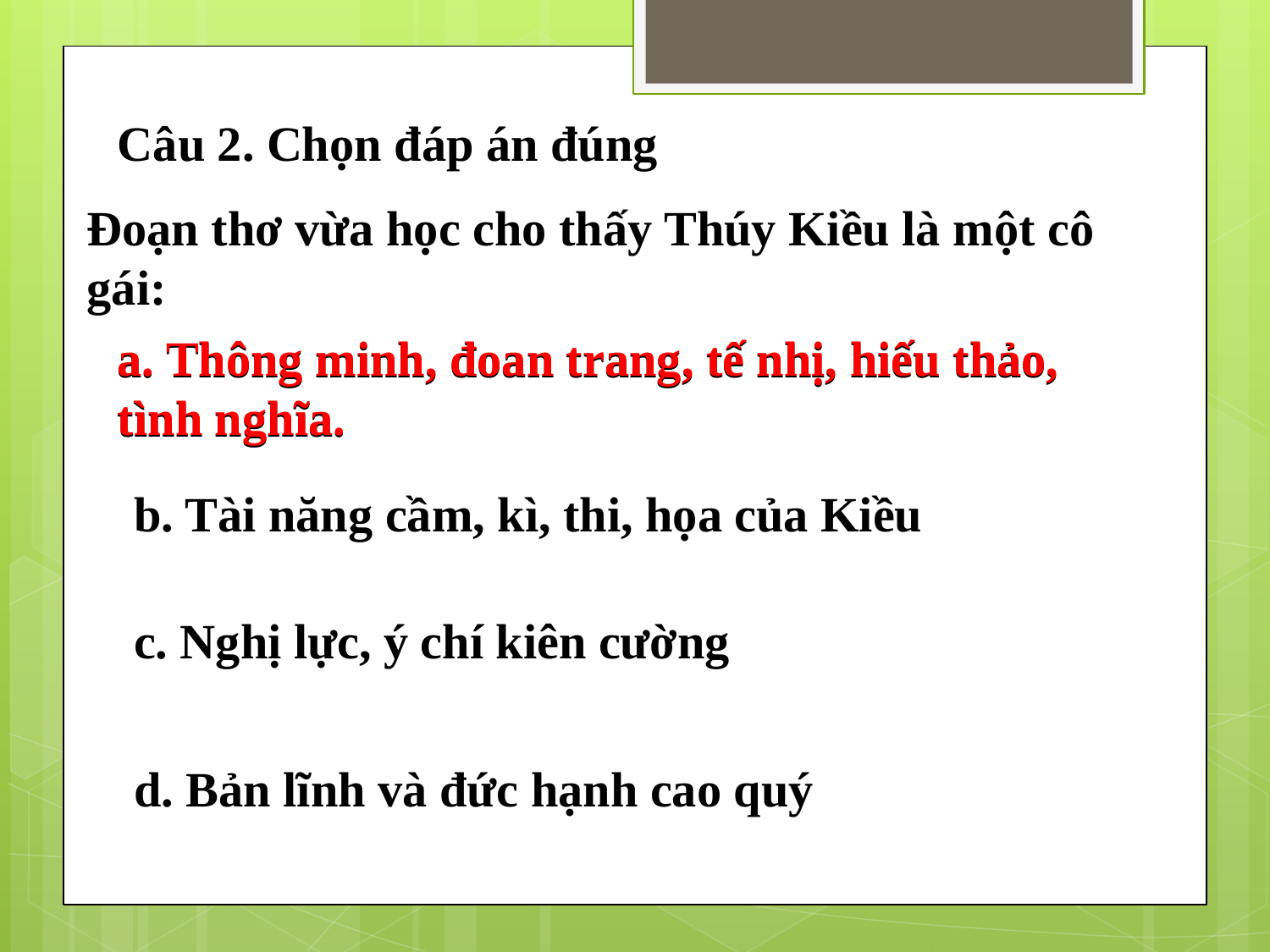

Câu 2. Chọn đáp án đúng
Đoạn thơ vừa học cho thấy Thúy Kiều là một cô gái:
a. Thông minh, đoan trang, tế nhị, hiếu thảo, tình nghĩa.
a. Thông minh, đoan trang, tế nhị, hiếu thảo, tình nghĩa.
b. Tài năng cầm, kì, thi, họa của Kiều
c. Nghị lực, ý chí kiên cường
d. Bản lĩnh và đức hạnh cao quý